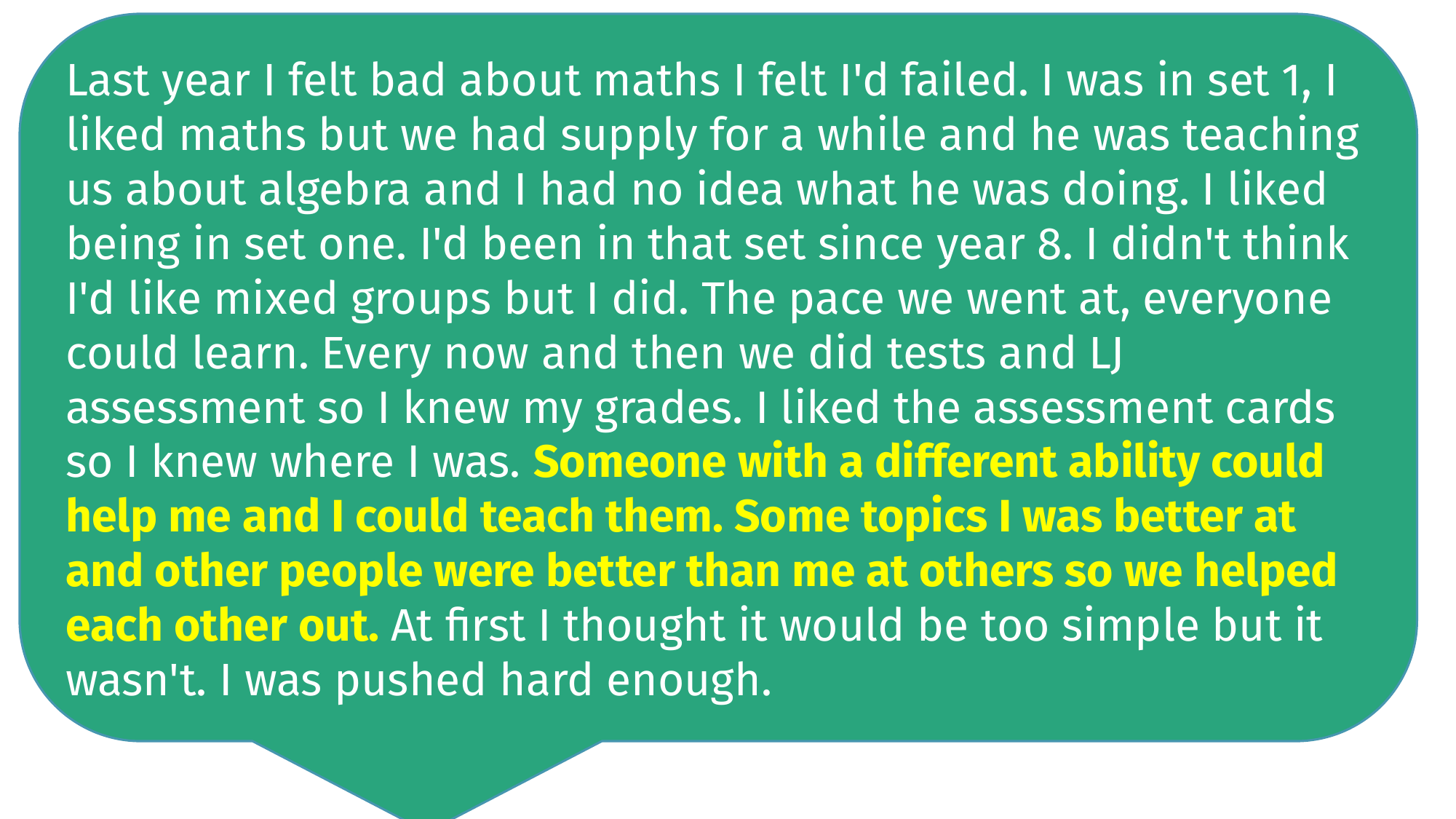

Last year I felt bad about maths I felt I'd failed. I was in set 1, I liked maths but we had supply for a while and he was teaching us about algebra and I had no idea what he was doing. I liked being in set one. I'd been in that set since year 8. I didn't think I'd like mixed groups but I did. The pace we went at, everyone could learn. Every now and then we did tests and LJ assessment so I knew my grades. I liked the assessment cards so I knew where I was. Someone with a different ability could help me and I could teach them. Some topics I was better at and other people were better than me at others so we helped each other out. At first I thought it would be too simple but it wasn't. I was pushed hard enough.